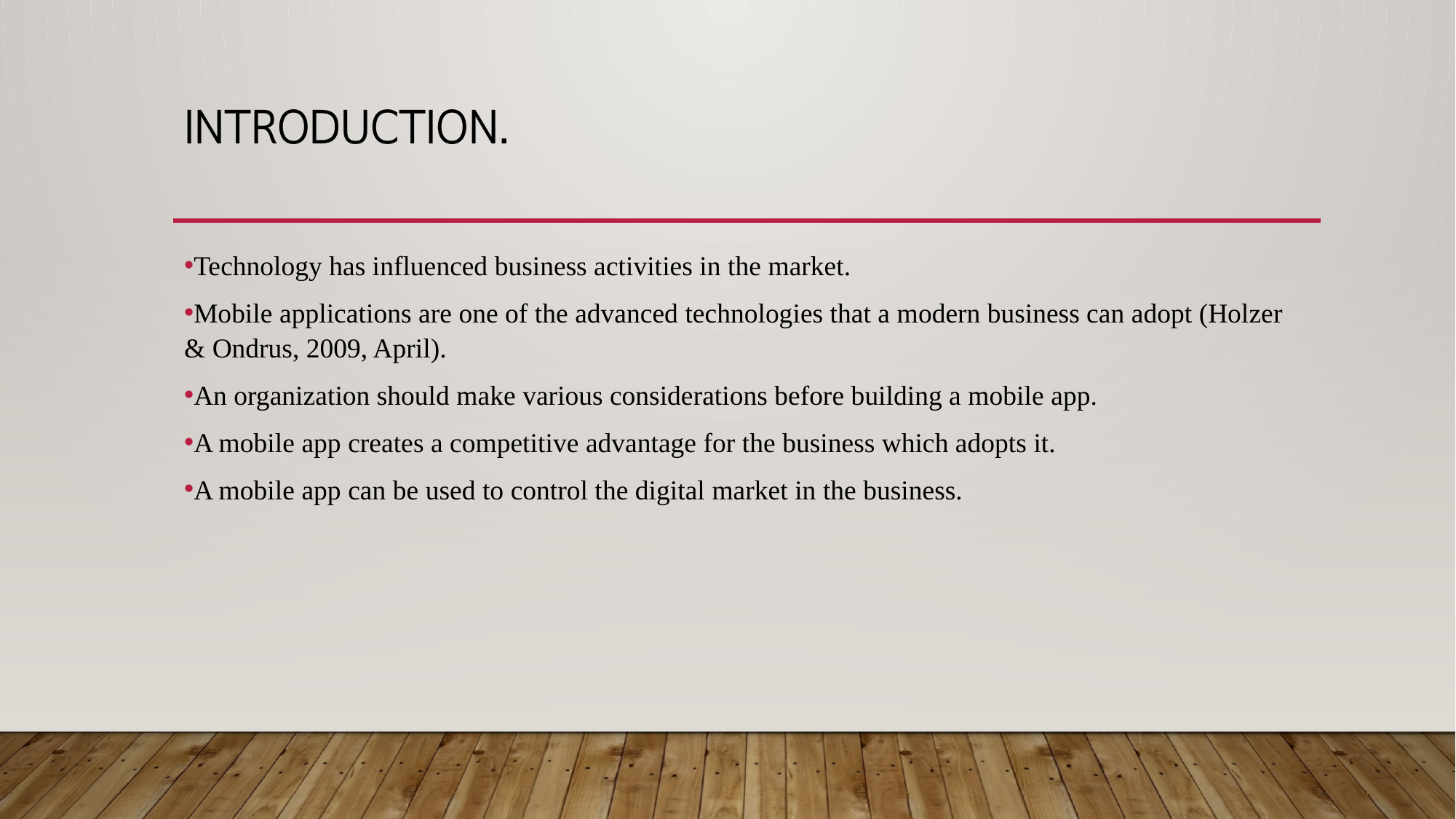

# Introduction.
Technology has influenced business activities in the market.
Mobile applications are one of the advanced technologies that a modern business can adopt (Holzer & Ondrus, 2009, April).
An organization should make various considerations before building a mobile app.
A mobile app creates a competitive advantage for the business which adopts it.
A mobile app can be used to control the digital market in the business.